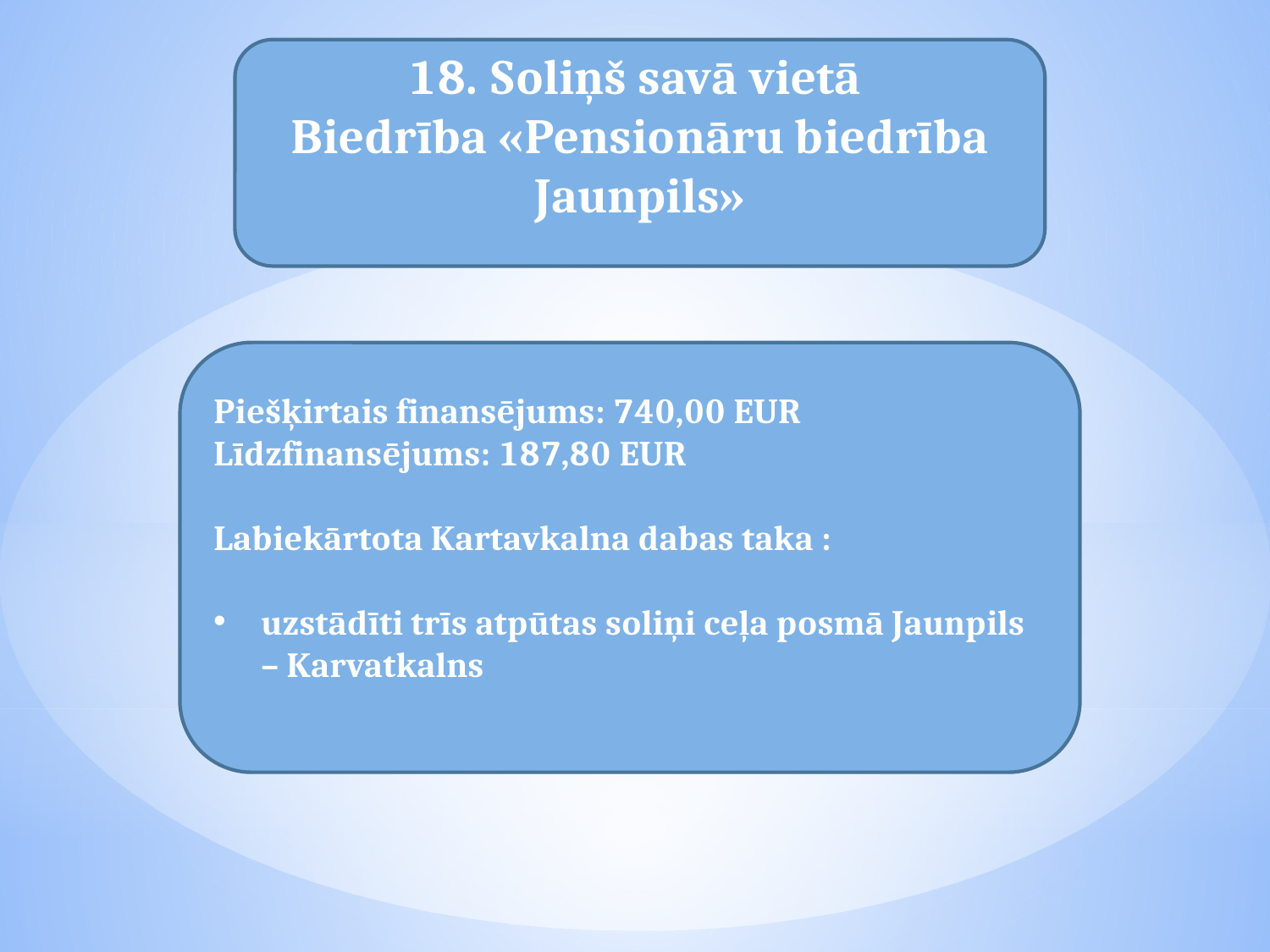

Soliņš savā vietā
Biedrība «Pensionāru biedrība Jaunpils»

Piešķirtais finansējums: 740,00 EUR
Līdzfinansējums: 187,80 EUR

Labiekārtota Kartavkalna dabas taka :

uzstādīti trīs atpūtas soliņi ceļa posmā Jaunpils – Karvatkalns